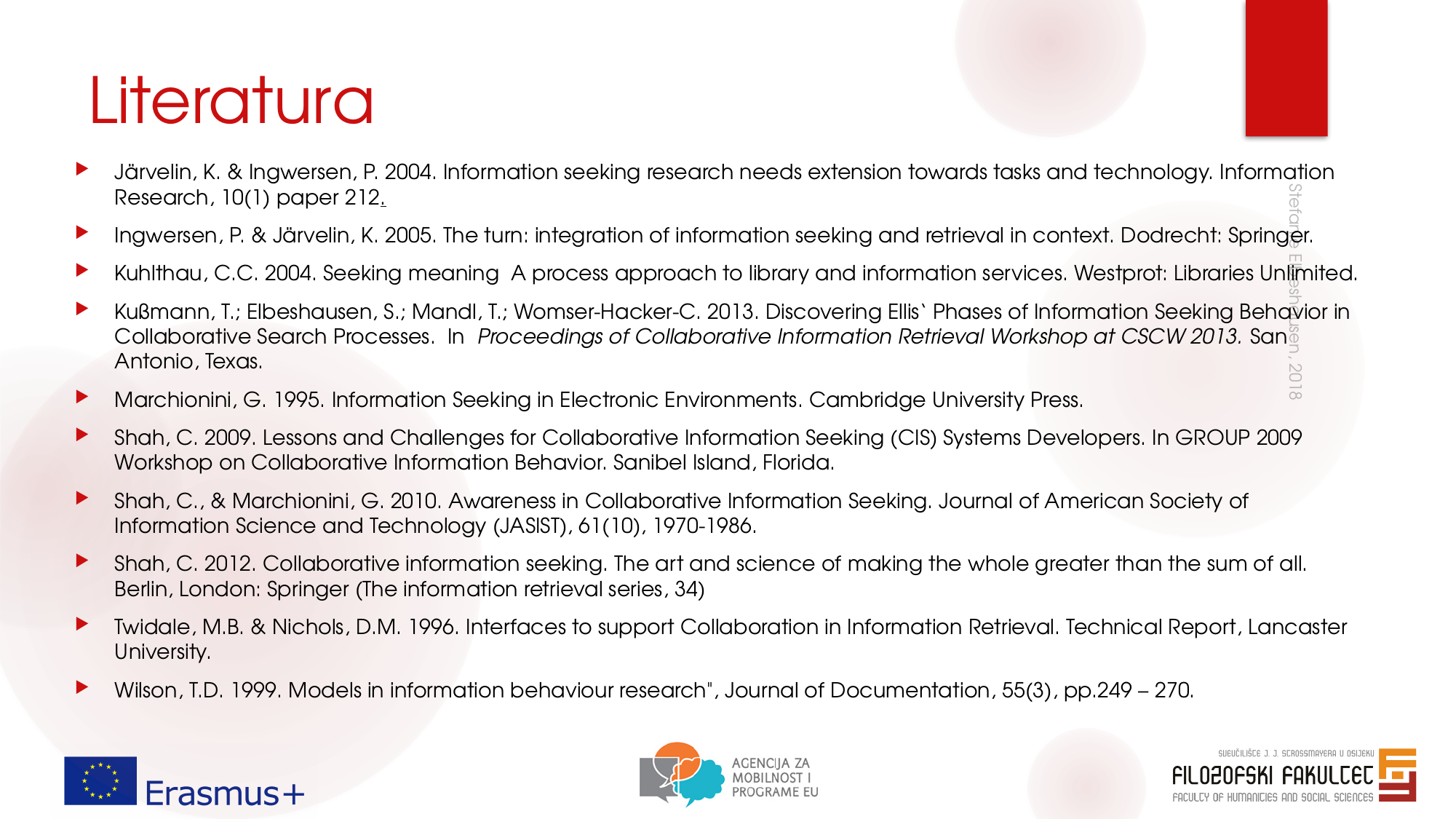

# Literatura
Järvelin, K. & Ingwersen, P. 2004. Information seeking research needs extension towards tasks and technology. Information Research, 10(1) paper 212.
Ingwersen, P. & Järvelin, K. 2005. The turn: integration of information seeking and retrieval in context. Dodrecht: Springer.
Kuhlthau, C.C. 2004. Seeking meaning  A process approach to library and information services. Westprot: Libraries Unlimited.
Kußmann, T.; Elbeshausen, S.; Mandl, T.; Womser-Hacker-C. 2013. Discovering Ellis‘ Phases of Information Seeking Behavior in Collaborative Search Processes.  In  Proceedings of Collaborative Information Retrieval Workshop at CSCW 2013. San Antonio, Texas.
Marchionini, G. 1995. Information Seeking in Electronic Environments. Cambridge University Press.
Shah, C. 2009. Lessons and Challenges for Collaborative Information Seeking (CIS) Systems Developers. In GROUP 2009 Workshop on Collaborative Information Behavior. Sanibel Island, Florida.
Shah, C., & Marchionini, G. 2010. Awareness in Collaborative Information Seeking. Journal of American Society of Information Science and Technology (JASIST), 61(10), 1970-1986.
Shah, C. 2012. Collaborative information seeking. The art and science of making the whole greater than the sum of all. Berlin, London: Springer (The information retrieval series, 34)
Twidale, M.B. & Nichols, D.M. 1996. Interfaces to support Collaboration in Information Retrieval. Technical Report, Lancaster University.
Wilson, T.D. 1999. Models in information behaviour research", Journal of Documentation, 55(3), pp.249 – 270.
Stefanie Elbeshausen, 2018